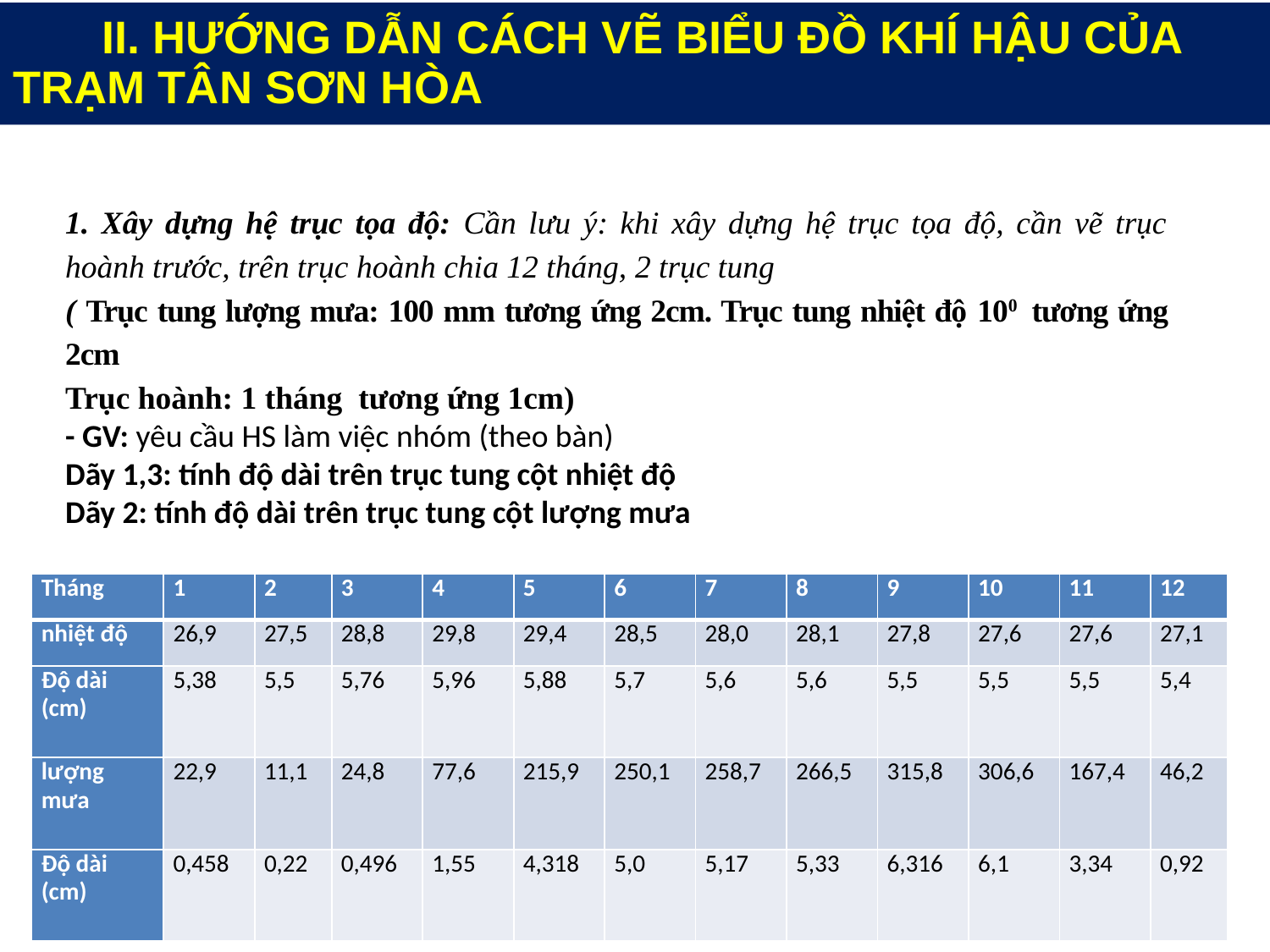

II. HƯỚNG DẪN CÁCH VẼ BIỂU ĐỒ KHÍ HẬU CỦA TRẠM TÂN SƠN HÒA
1. Xây dựng hệ trục tọa độ: Cần lưu ý: khi xây dựng hệ trục tọa độ, cần vẽ trục hoành trước, trên trục hoành chia 12 tháng, 2 trục tung
( Trục tung lượng mưa: 100 mm tương ứng 2cm. Trục tung nhiệt độ 100  tương ứng 2cm
Trục hoành: 1 tháng  tương ứng 1cm)
- GV: yêu cầu HS làm việc nhóm (theo bàn)
Dãy 1,3: tính độ dài trên trục tung cột nhiệt độ
Dãy 2: tính độ dài trên trục tung cột lượng mưa

| Tháng | 1 | 2 | 3 | 4 | 5 | 6 | 7 | 8 | 9 | 10 | 11 | 12 |
| --- | --- | --- | --- | --- | --- | --- | --- | --- | --- | --- | --- | --- |
| nhiệt độ | 26,9 | 27,5 | 28,8 | 29,8 | 29,4 | 28,5 | 28,0 | 28,1 | 27,8 | 27,6 | 27,6 | 27,1 |
| Độ dài (cm) | 5,38 | 5,5 | 5,76 | 5,96 | 5,88 | 5,7 | 5,6 | 5,6 | 5,5 | 5,5 | 5,5 | 5,4 |
| lượng mưa | 22,9 | 11,1 | 24,8 | 77,6 | 215,9 | 250,1 | 258,7 | 266,5 | 315,8 | 306,6 | 167,4 | 46,2 |
| Độ dài (cm) | 0,458 | 0,22 | 0,496 | 1,55 | 4,318 | 5,0 | 5,17 | 5,33 | 6,316 | 6,1 | 3,34 | 0,92 |